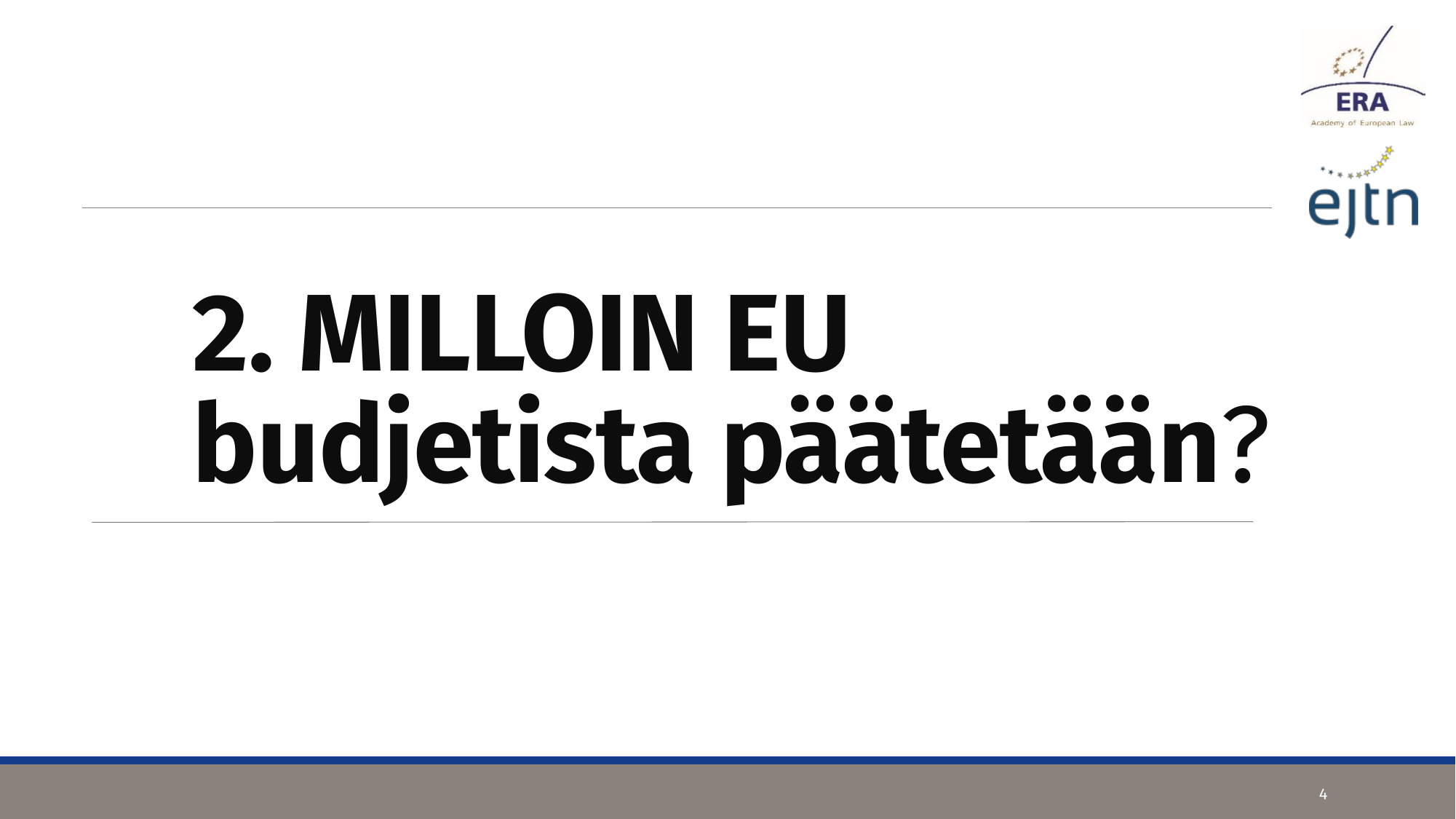

# 2. MILLOIN EU budjetista päätetään?

4